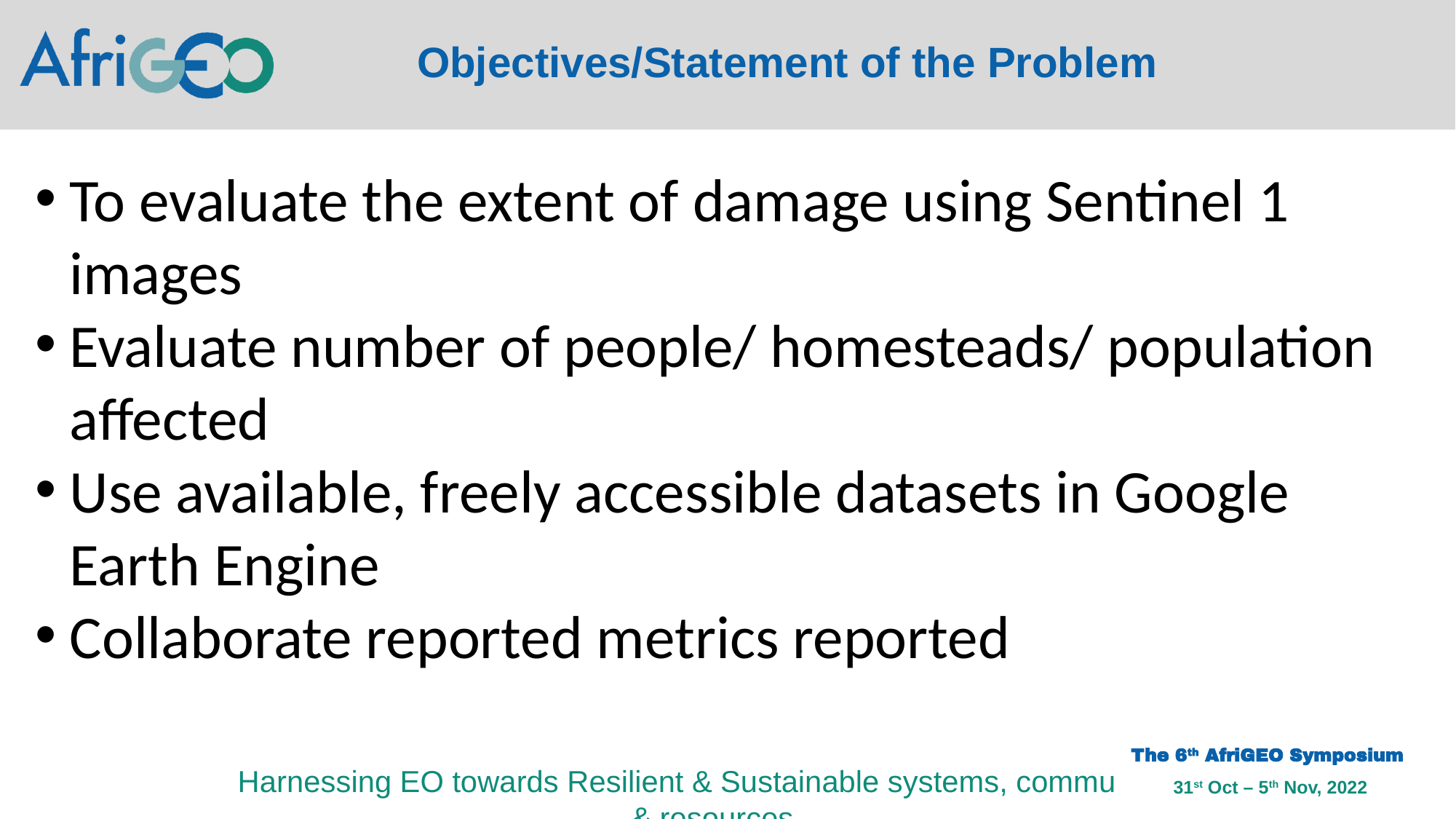

Objectives/Statement of the Problem
To evaluate the extent of damage using Sentinel 1 images
Evaluate number of people/ homesteads/ population affected
Use available, freely accessible datasets in Google Earth Engine
Collaborate reported metrics reported